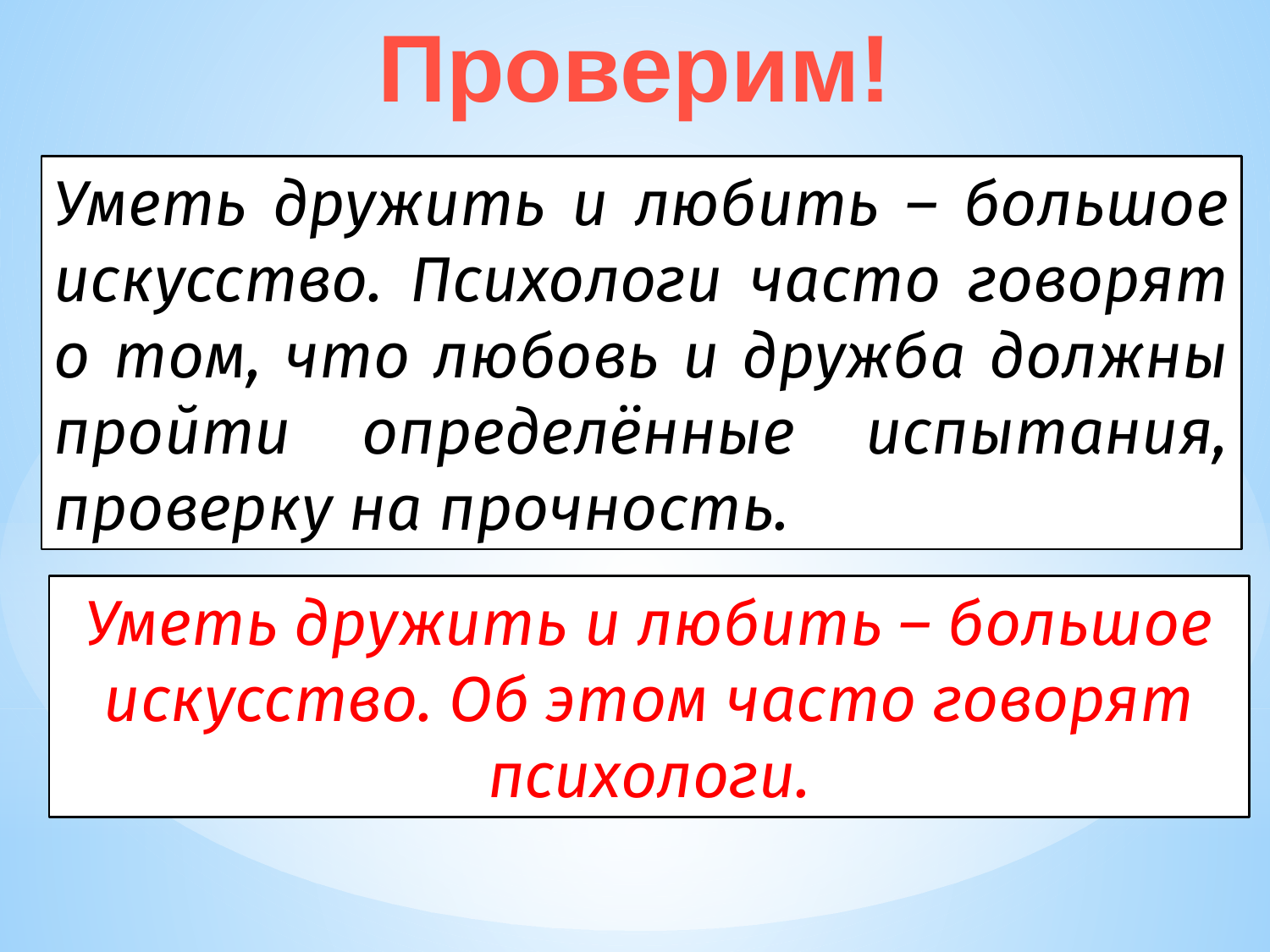

Проверим!
Уметь дружить и любить – большое искусство. Психологи часто говорят о том, что любовь и дружба должны пройти определённые испытания, проверку на прочность.
Уметь дружить и любить – большое искусство. Об этом часто говорят психологи.